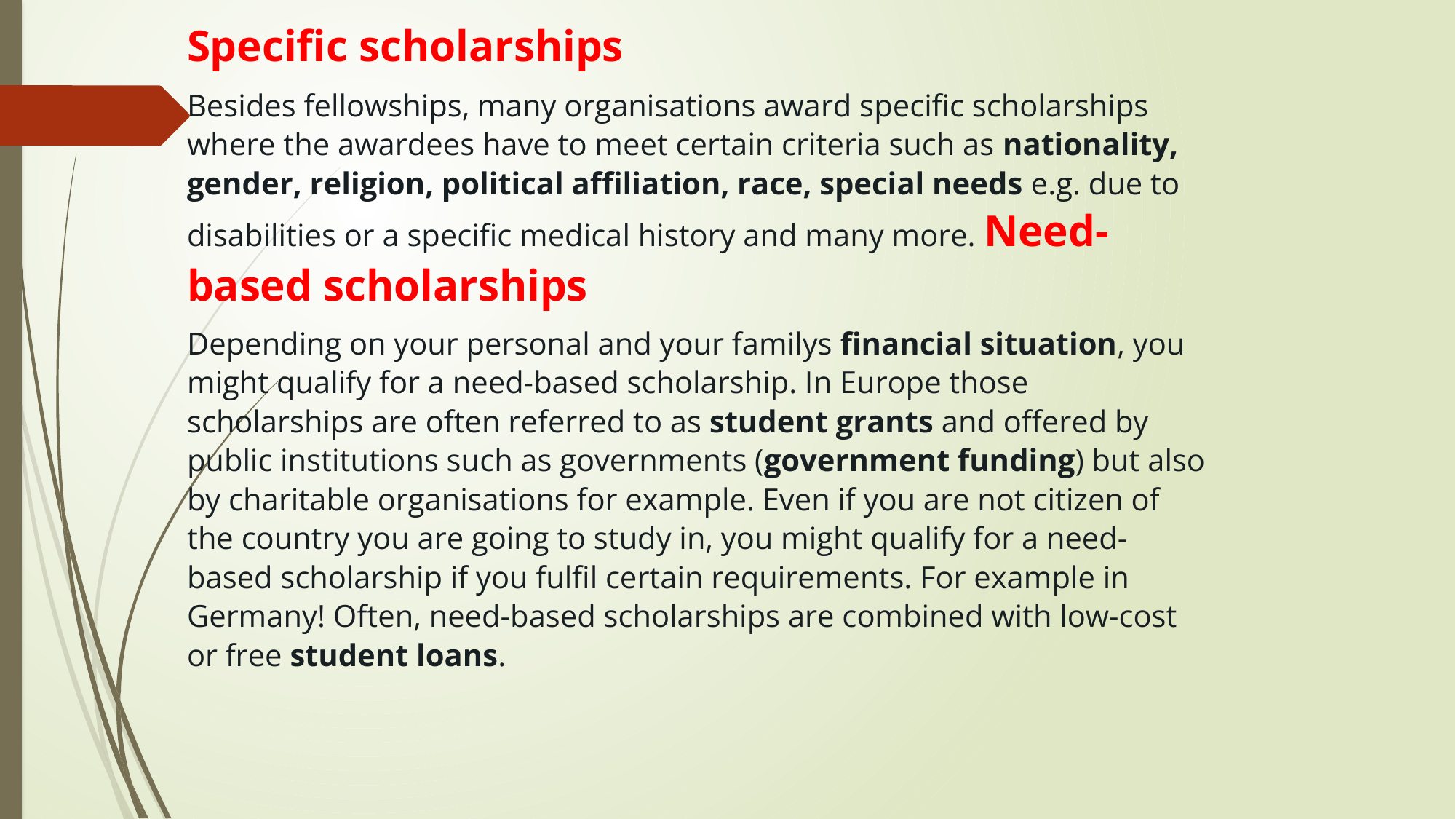

Specific scholarships
Besides fellowships, many organisations award specific scholarships where the awardees have to meet certain criteria such as nationality, gender, religion, political affiliation, race, special needs e.g. due to disabilities or a specific medical history and many more. Need-based scholarships
Depending on your personal and your familys financial situation, you might qualify for a need-based scholarship. In Europe those scholarships are often referred to as student grants and offered by public institutions such as governments (government funding) but also by charitable organisations for example. Even if you are not citizen of the country you are going to study in, you might qualify for a need-based scholarship if you fulfil certain requirements. For example in Germany! Often, need-based scholarships are combined with low-cost or free student loans.